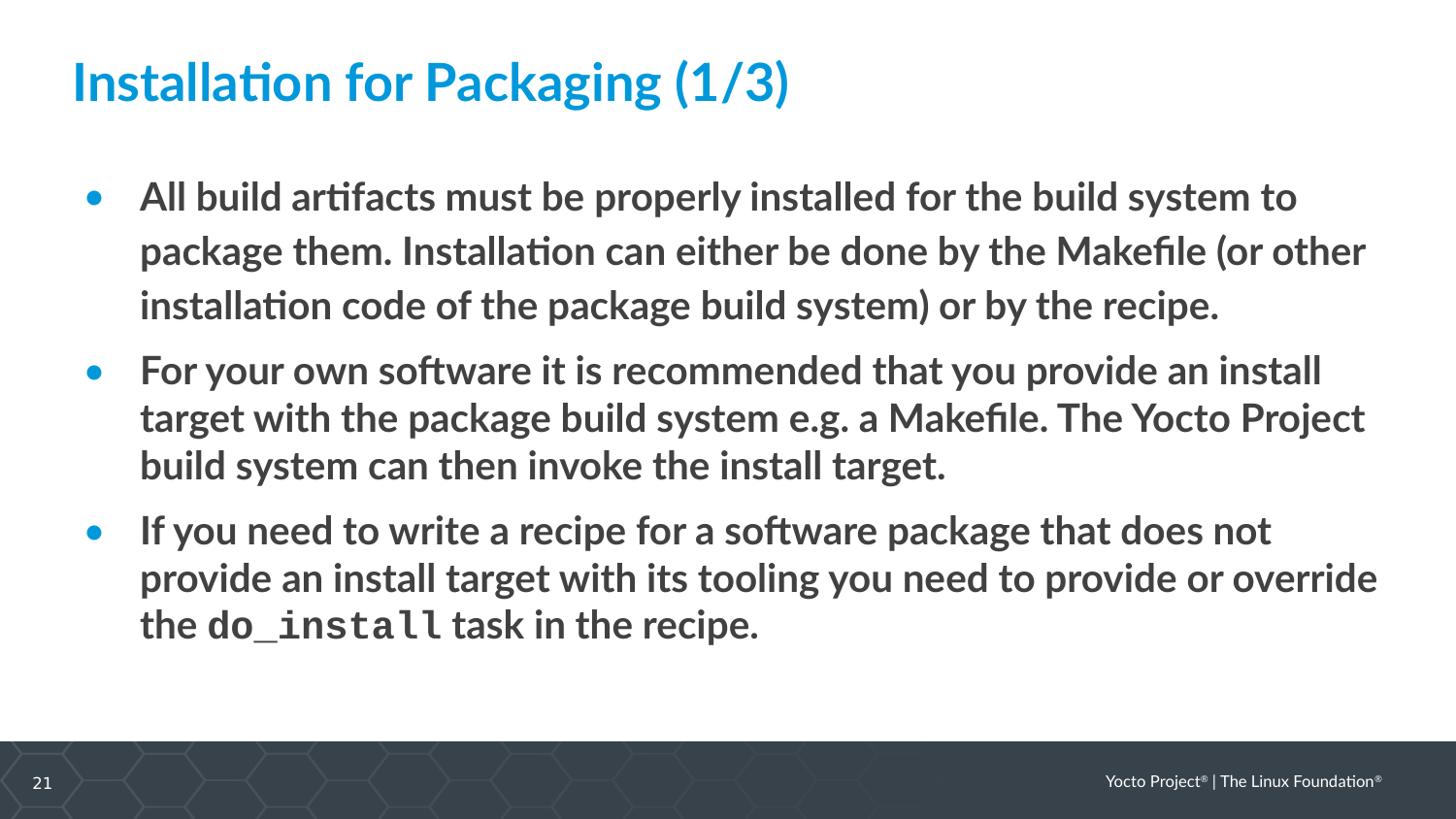

Installation for Packaging (1/3)
All build artifacts must be properly installed for the build system to package them. Installation can either be done by the Makefile (or other installation code of the package build system) or by the recipe.
For your own software it is recommended that you provide an install target with the package build system e.g. a Makefile. The Yocto Project build system can then invoke the install target.
If you need to write a recipe for a software package that does not provide an install target with its tooling you need to provide or override the do_install task in the recipe.